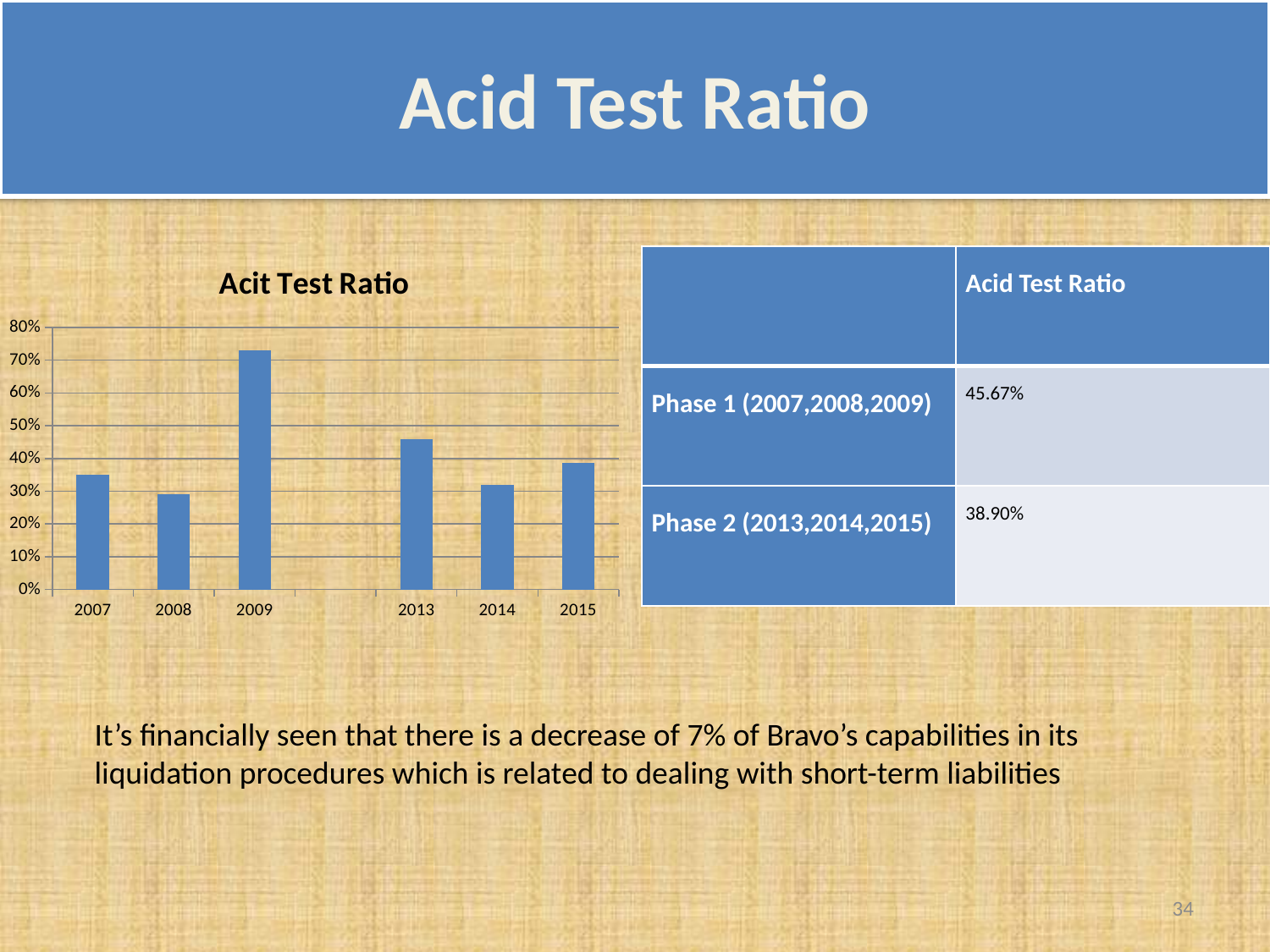

# Acid Test Ratio
|  | Acid Test Ratio |
| --- | --- |
| Phase 1 (2007,2008,2009) | 45.67% |
| Phase 2 (2013,2014,2015) | 38.90% |

### Chart: Acit Test Ratio

| Category | Acid Test Ratio |
|---|---|
| 2007 | 0.35 |
| 2008 | 0.29 |
| 2009 | 0.73 |
|  | None |
| 2013 | 0.46 |
| 2014 | 0.32 |
| 2015 | 0.387 |
It’s financially seen that there is a decrease of 7% of Bravo’s capabilities in its liquidation procedures which is related to dealing with short-term liabilities
34